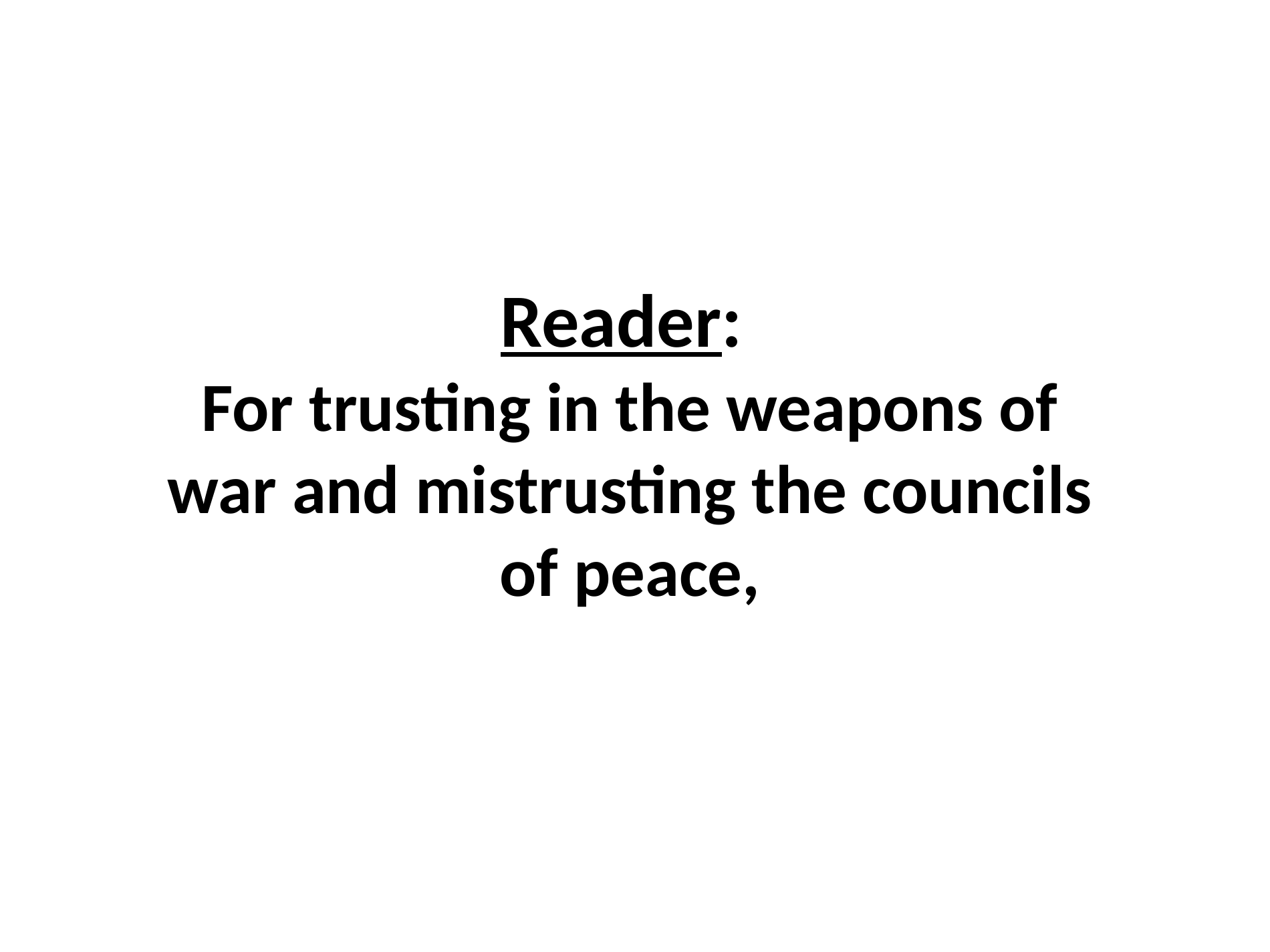

# Reader: For trusting in the weapons of war and mistrusting the councils of peace,